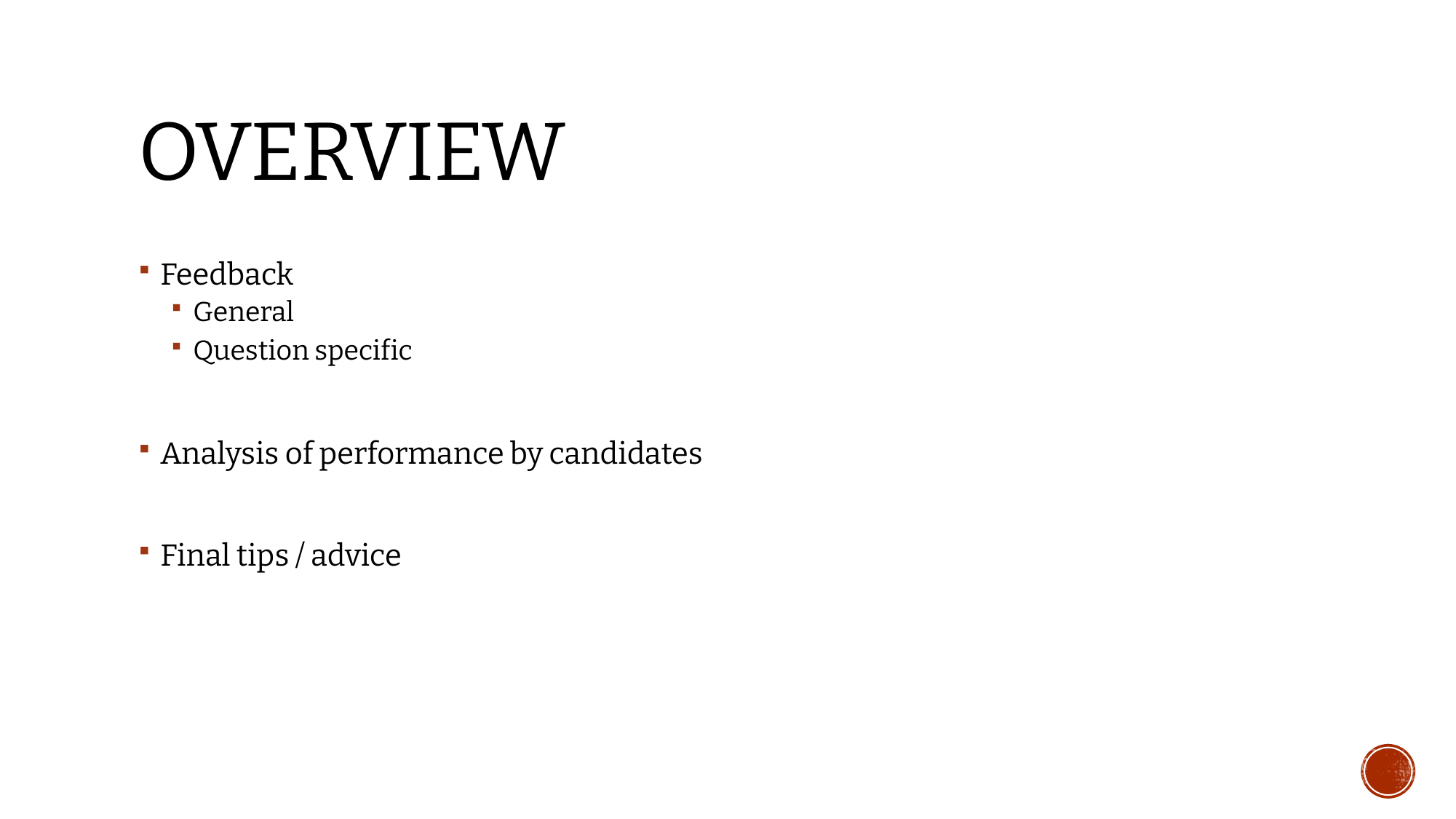

# Overview
Feedback
General
Question specific

Analysis of performance by candidates

Final tips / advice